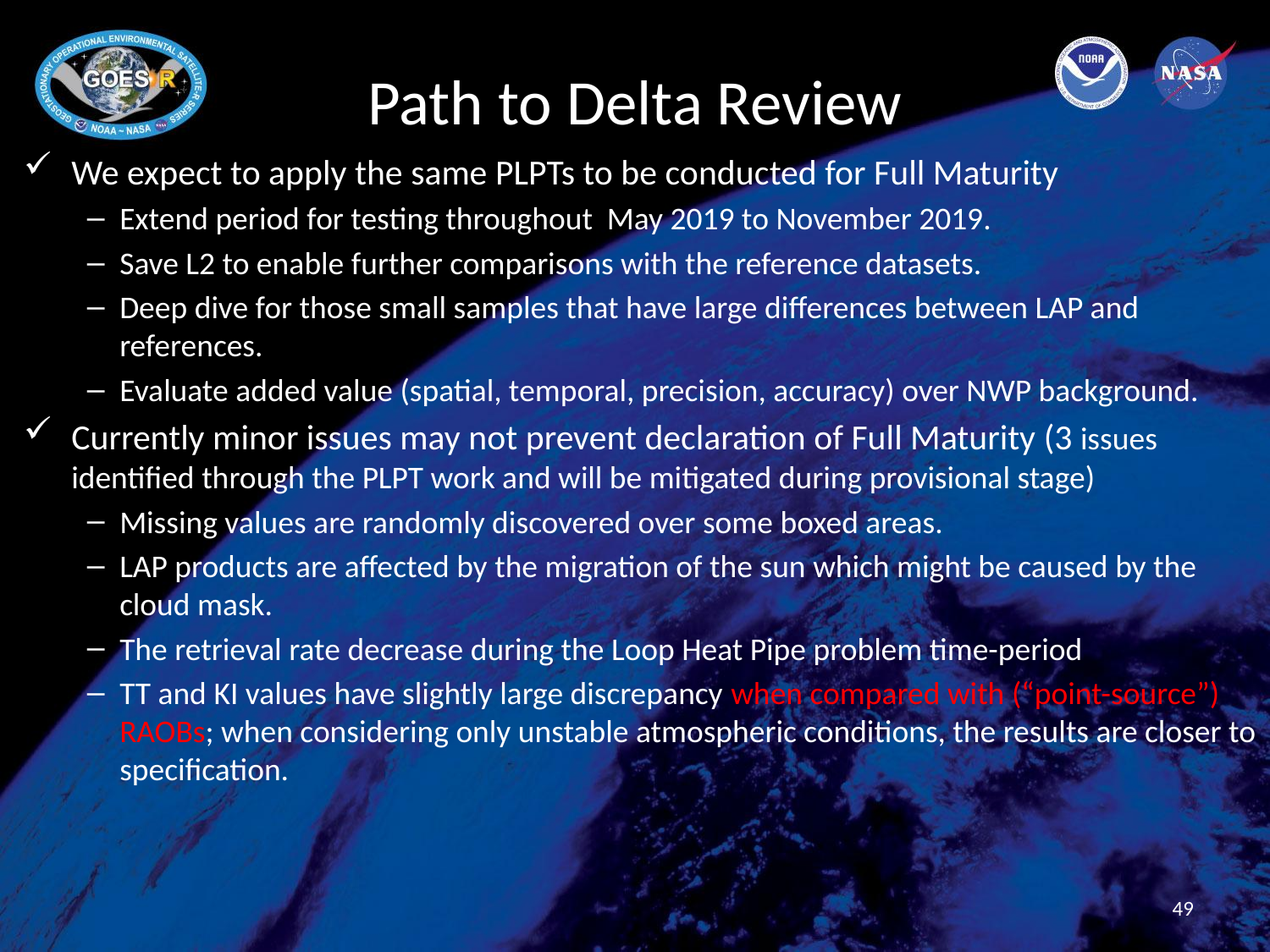

# Path to Delta Review
We expect to apply the same PLPTs to be conducted for Full Maturity
Extend period for testing throughout  May 2019 to November 2019.
Save L2 to enable further comparisons with the reference datasets.
Deep dive for those small samples that have large differences between LAP and references.
Evaluate added value (spatial, temporal, precision, accuracy) over NWP background.
Currently minor issues may not prevent declaration of Full Maturity (3 issues identified through the PLPT work and will be mitigated during provisional stage)
Missing values are randomly discovered over some boxed areas.
LAP products are affected by the migration of the sun which might be caused by the cloud mask.
The retrieval rate decrease during the Loop Heat Pipe problem time-period
TT and KI values have slightly large discrepancy when compared with (“point-source”) RAOBs; when considering only unstable atmospheric conditions, the results are closer to specification.

49